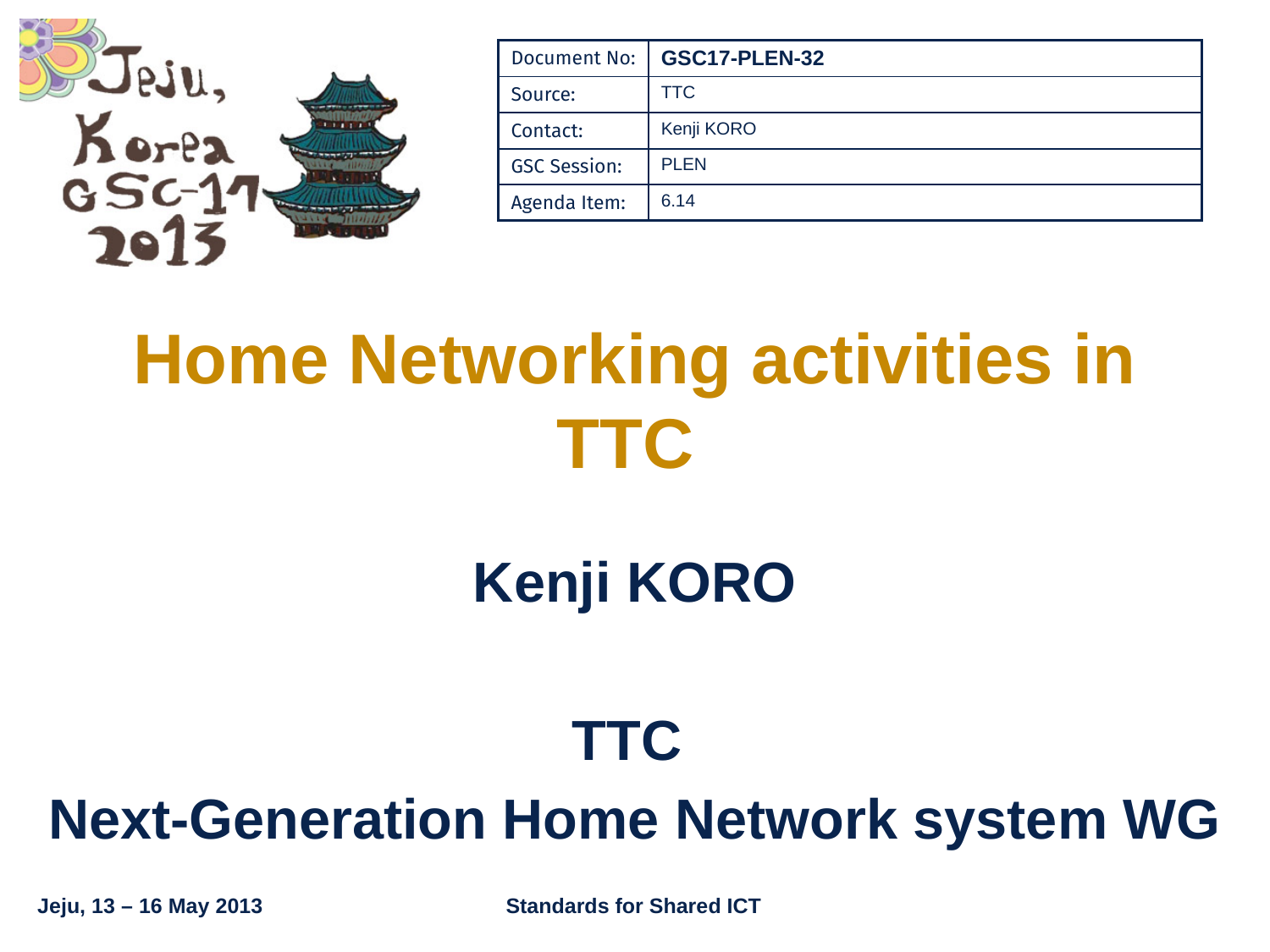

| Document No: | GSC17-PLEN-32 |
| --- | --- |
| Source: | TTC |
| Contact: | Kenji KORO |
| GSC Session: | PLEN |
| Agenda Item: | 6.14 |
# Home Networking activities in TTC
Kenji KORO

TTC
Next-Generation Home Network system WG